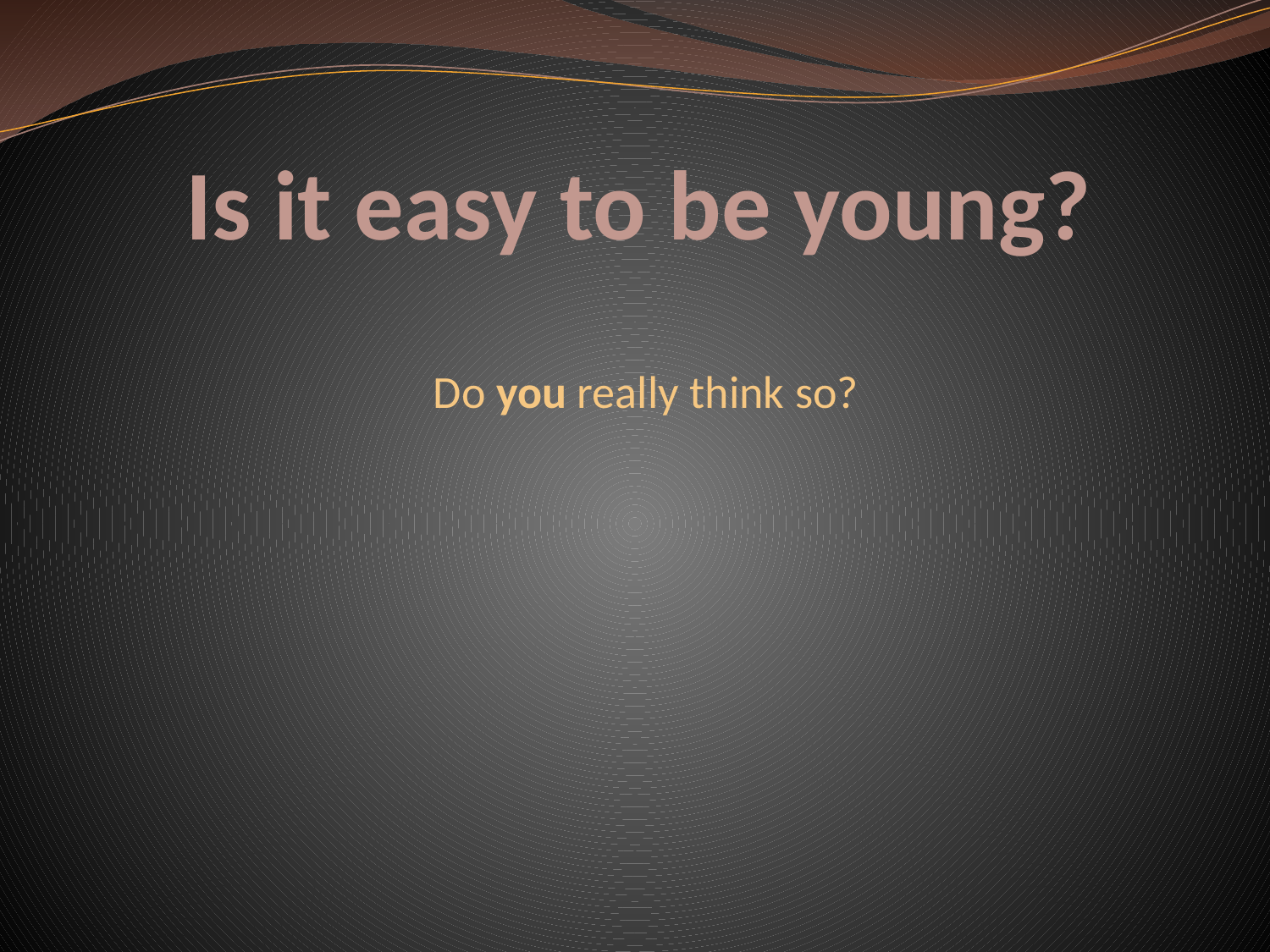

# Is it easy to be young?
Do you really think so?